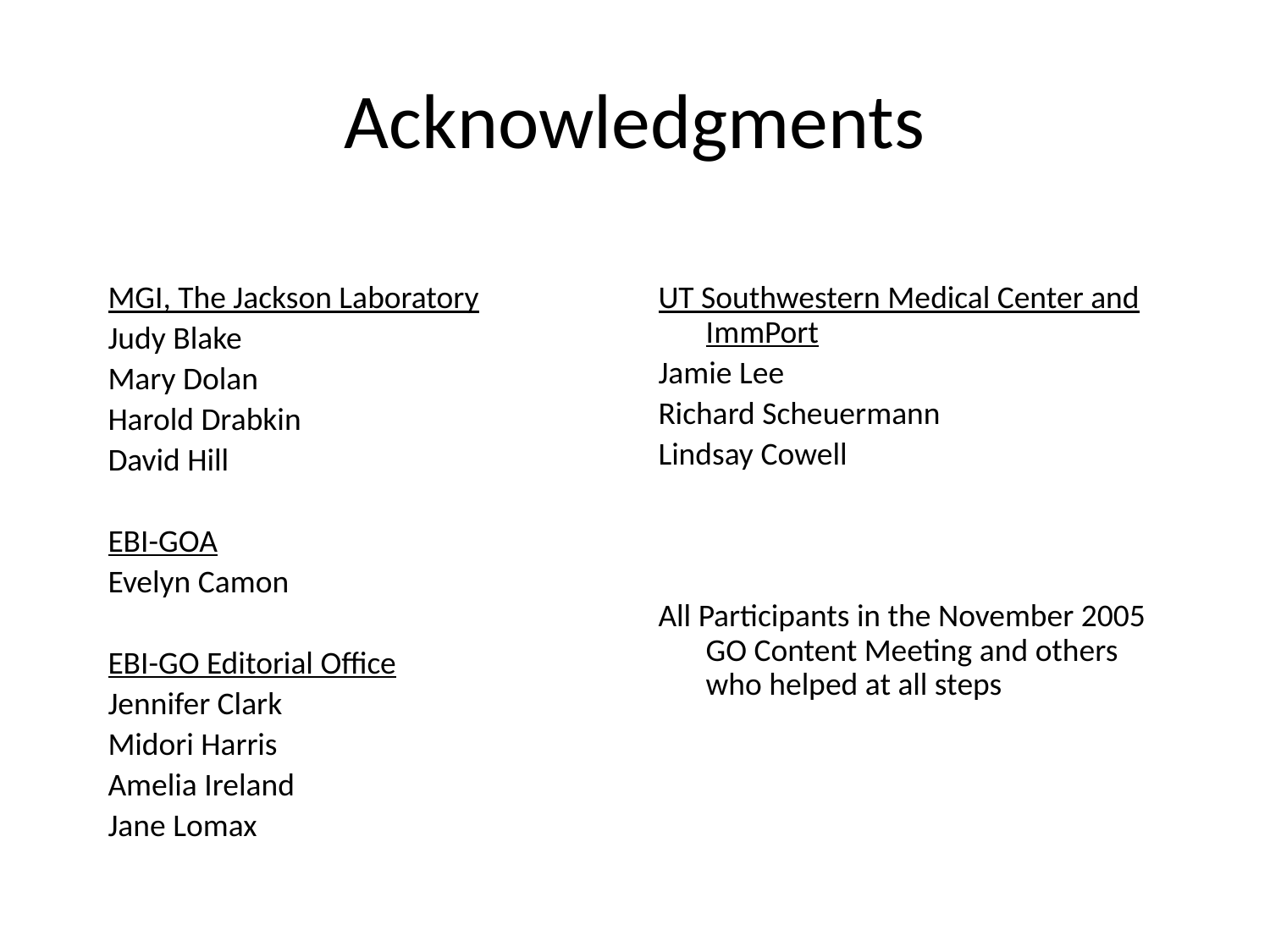

# Acknowledgments
MGI, The Jackson Laboratory
Judy Blake
Mary Dolan
Harold Drabkin
David Hill

EBI-GOA
Evelyn Camon

EBI-GO Editorial Office
Jennifer Clark
Midori Harris
Amelia Ireland
Jane Lomax
UT Southwestern Medical Center and ImmPort
Jamie Lee
Richard Scheuermann
Lindsay Cowell

All Participants in the November 2005 GO Content Meeting and others who helped at all steps